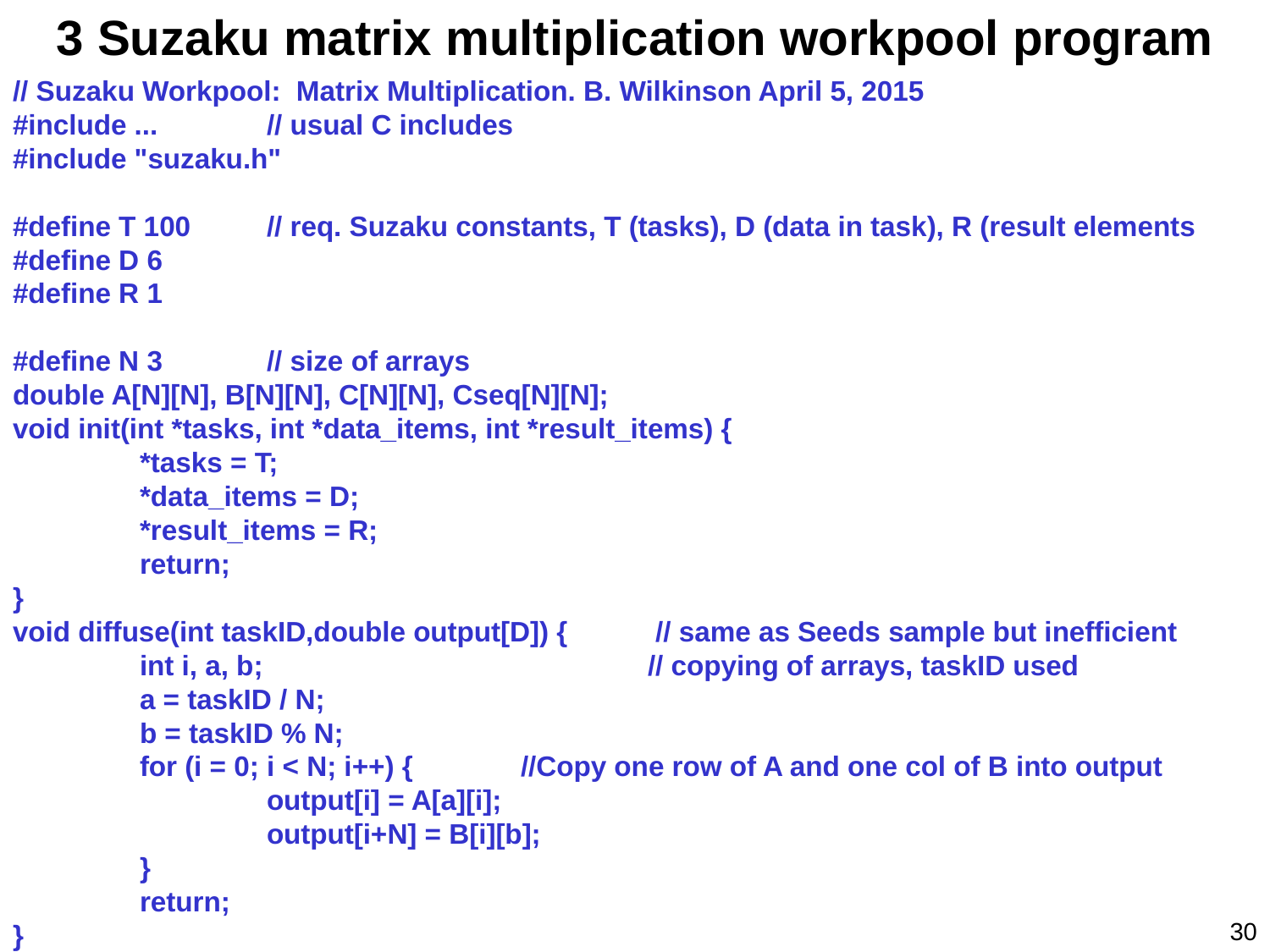

3 Suzaku matrix multiplication workpool program

// Suzaku Workpool:  Matrix Multiplication. B. Wilkinson April 5, 2015
#include ...	// usual C includes
#include "suzaku.h"

#define T 100	// req. Suzaku constants, T (tasks), D (data in task), R (result elements
#define D 6
#define R 1

#define N 3 	// size of arrays
double A[N][N], B[N][N], C[N][N], Cseq[N][N];
void init(int *tasks, int *data_items, int *result_items) {
	*tasks = T;
	*data_items = D;
	*result_items = R;
	return;
}
void diffuse(int taskID,double output[D]) {	 // same as Seeds sample but inefficient	int i, a, b; 			// copying of arrays, taskID used
	a = taskID / N;
	b = taskID % N;
	for (i = 0; i < N; i++) { 	//Copy one row of A and one col of B into output
		output[i] = A[a][i];
		output[i+N] = B[i][b];
	}
	return;
}
30